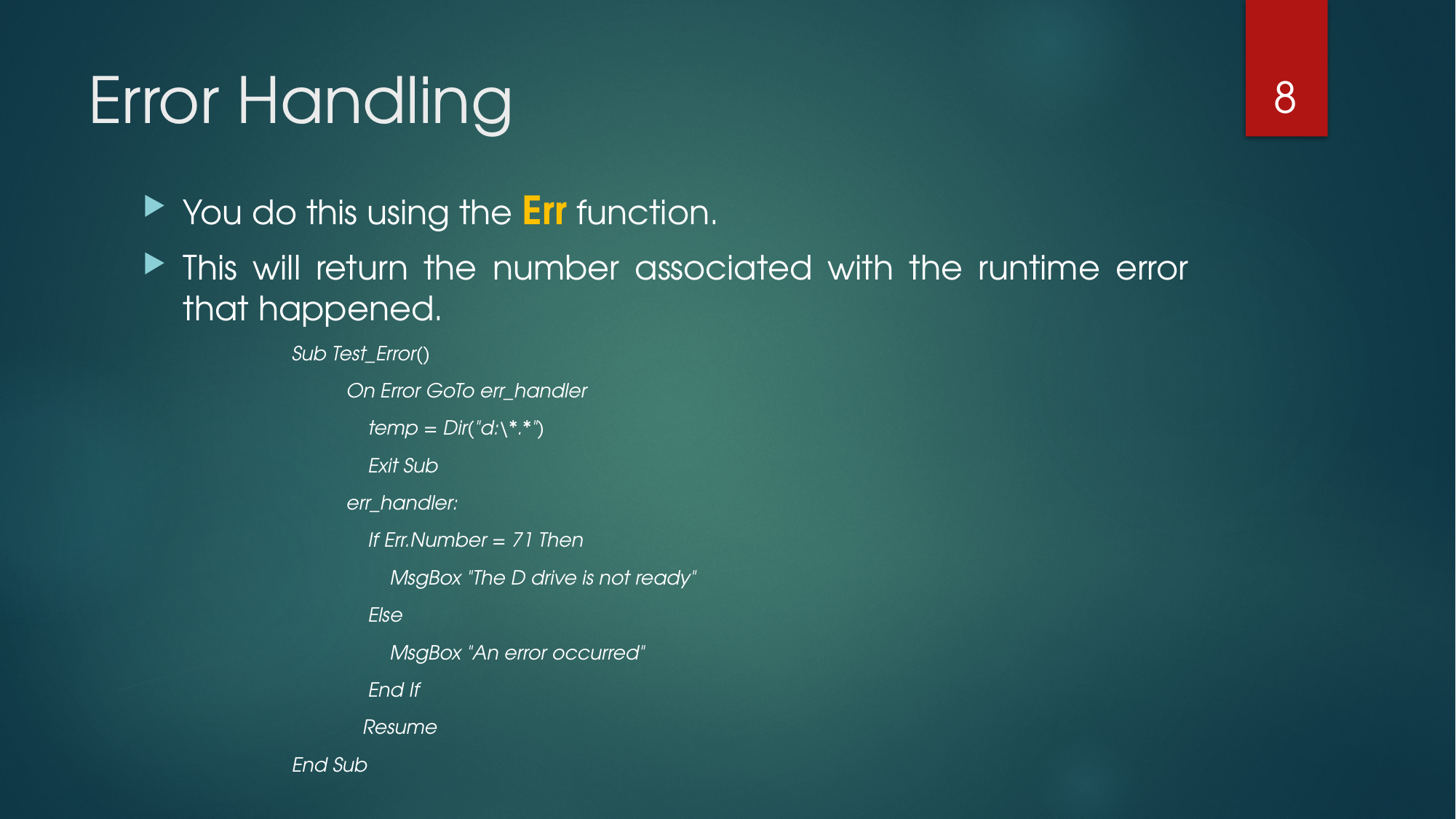

8
# Error Handling
You do this using the Err function.
This will return the number associated with the runtime error that happened.
Sub Test_Error()
On Error GoTo err_handler
    temp = Dir("d:\*.*")
    Exit Sub
err_handler:
    If Err.Number = 71 Then
        MsgBox "The D drive is not ready"
    Else
        MsgBox "An error occurred"
    End If
   Resume
End Sub